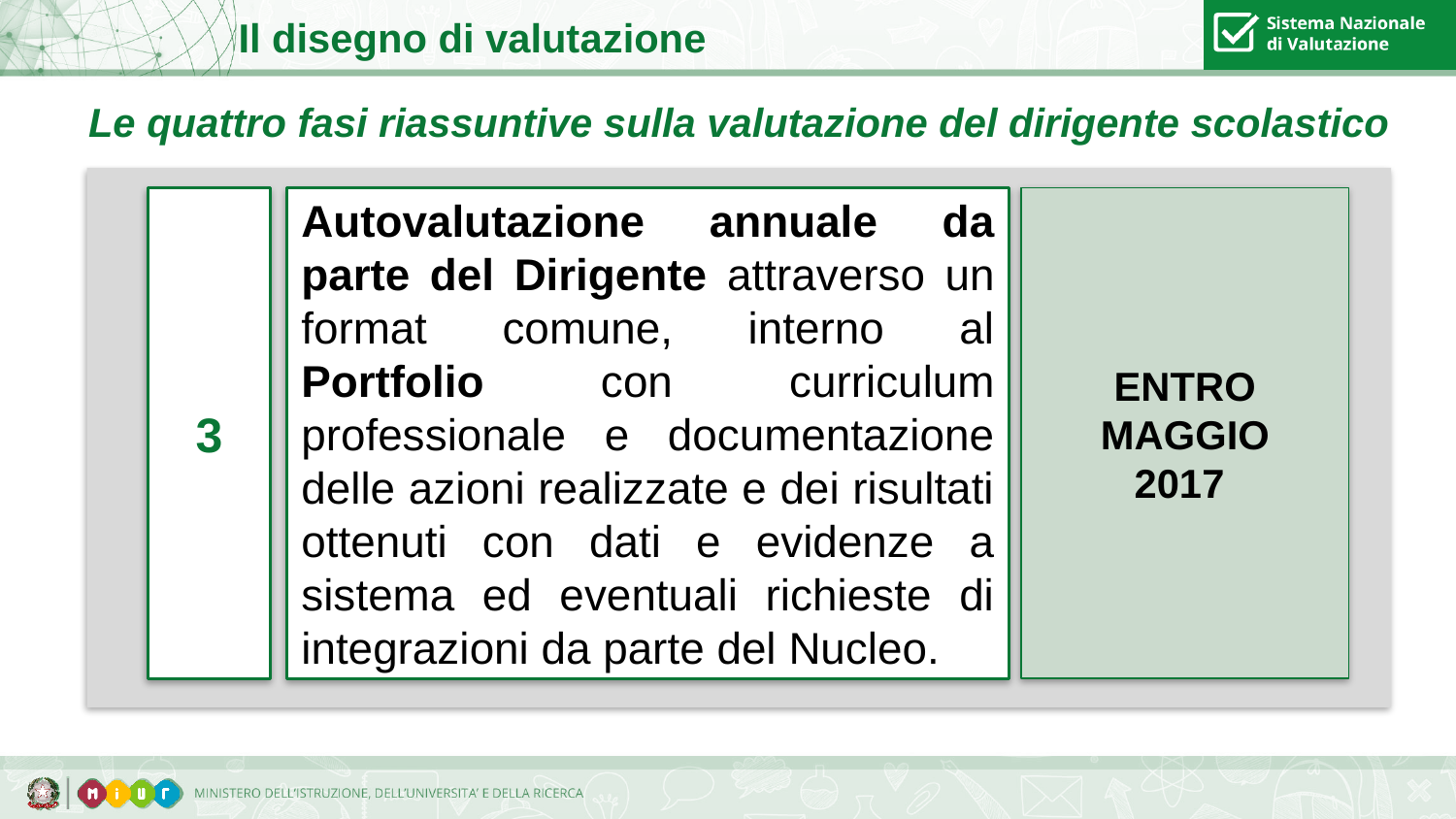

Il disegno di valutazione
 Le quattro fasi riassuntive sulla valutazione del dirigente scolastico

3
Autovalutazione annuale da parte del Dirigente attraverso un format comune, interno al Portfolio con curriculum professionale e documentazione delle azioni realizzate e dei risultati ottenuti con dati e evidenze a sistema ed eventuali richieste di integrazioni da parte del Nucleo.
ENTRO
MAGGIO
2017